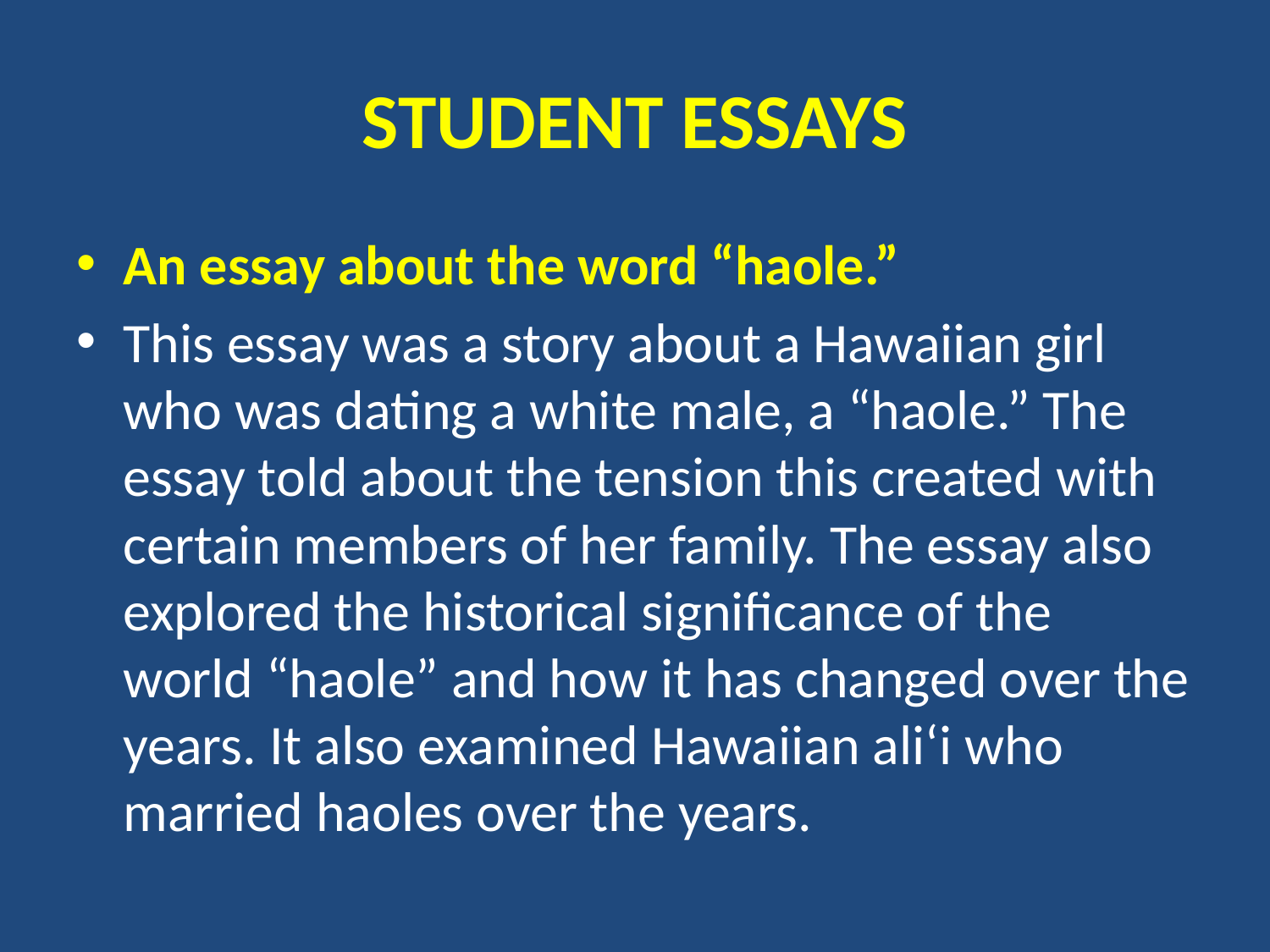

# STUDENT ESSAYS
An essay about the word “haole.”
This essay was a story about a Hawaiian girl who was dating a white male, a “haole.” The essay told about the tension this created with certain members of her family. The essay also explored the historical significance of the world “haole” and how it has changed over the years. It also examined Hawaiian aliʻi who married haoles over the years.